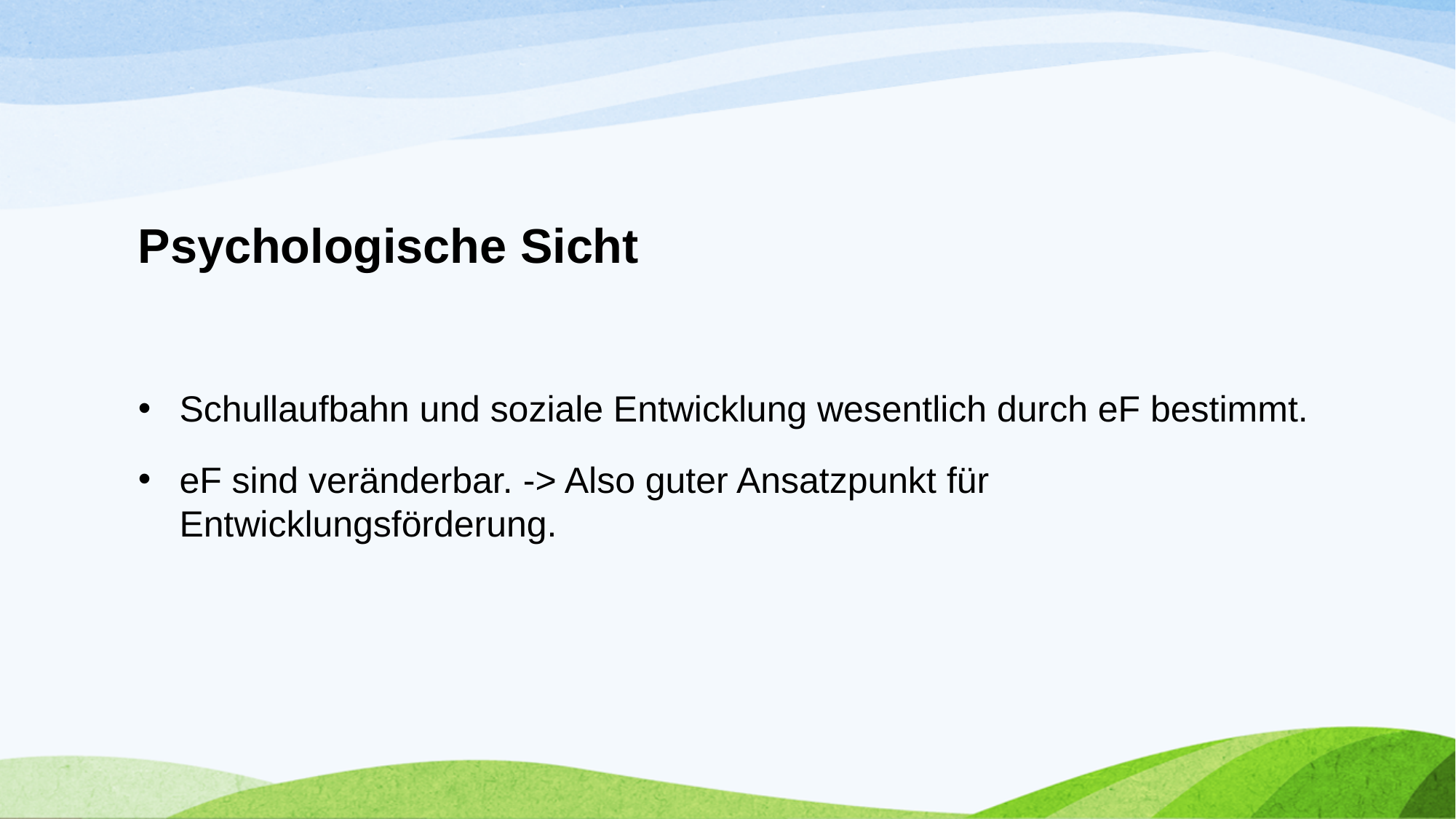

#
Psychologische Sicht

Schullaufbahn und soziale Entwicklung wesentlich durch eF bestimmt.
eF sind veränderbar. -> Also guter Ansatzpunkt für Entwicklungsförderung.